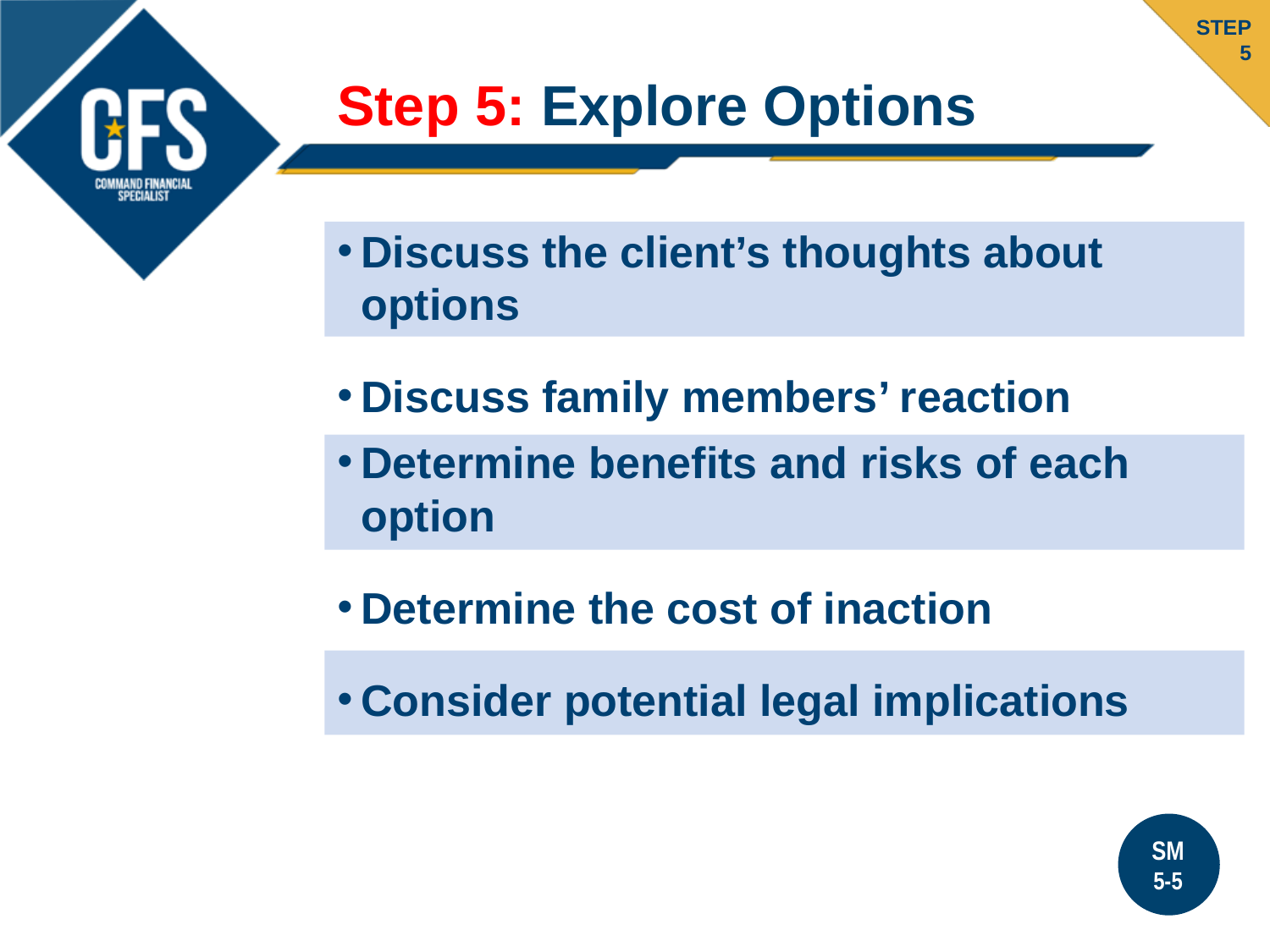

STEP
5
# Step 5: Explore Options
Discuss the client’s thoughts about options
Discuss family members’ reaction
Determine benefits and risks of each option
Determine the cost of inaction
Consider potential legal implications

SM
5-5